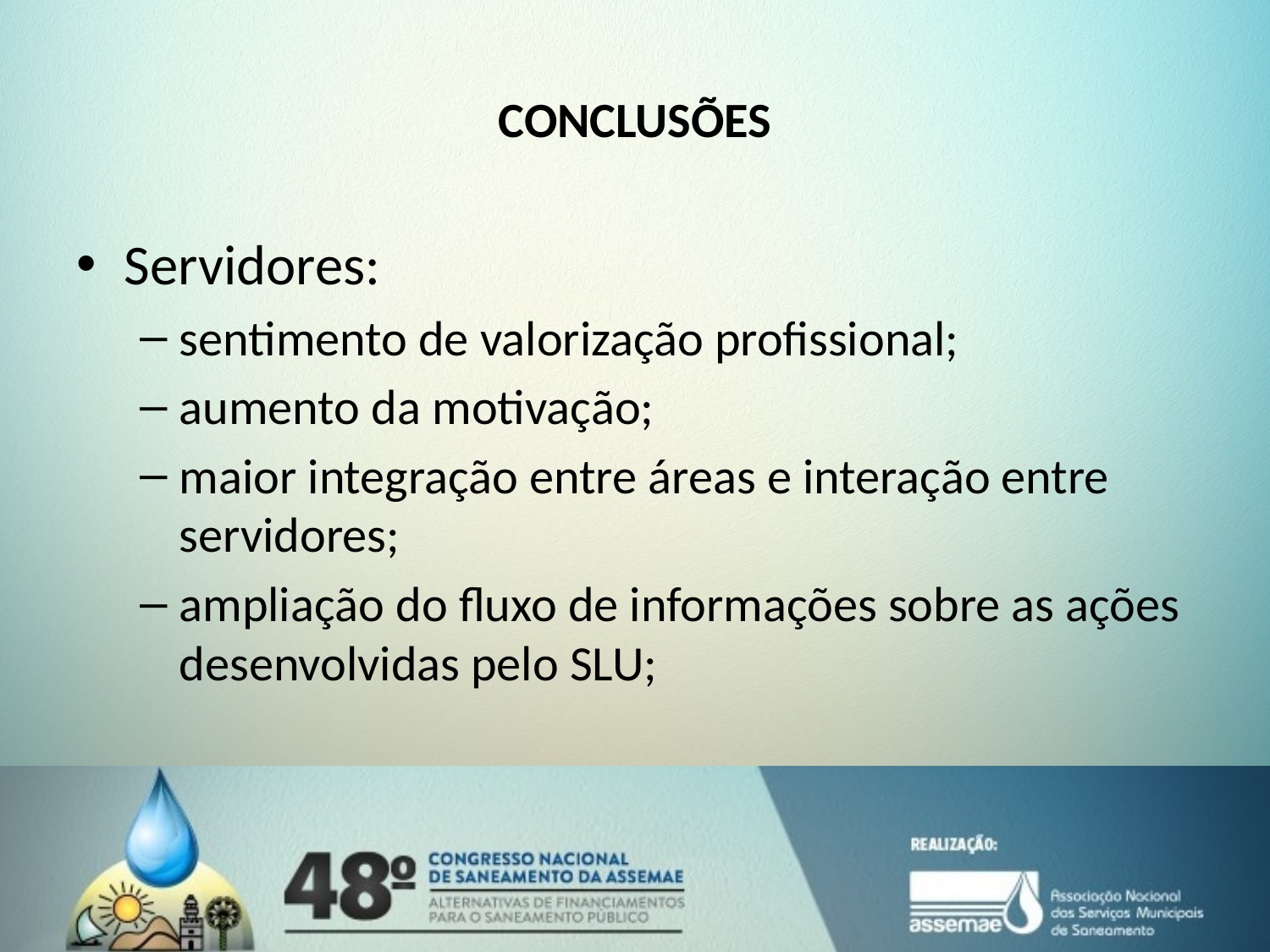

# CONCLUSÕES
Servidores:
sentimento de valorização profissional;
aumento da motivação;
maior integração entre áreas e interação entre servidores;
ampliação do fluxo de informações sobre as ações desenvolvidas pelo SLU;